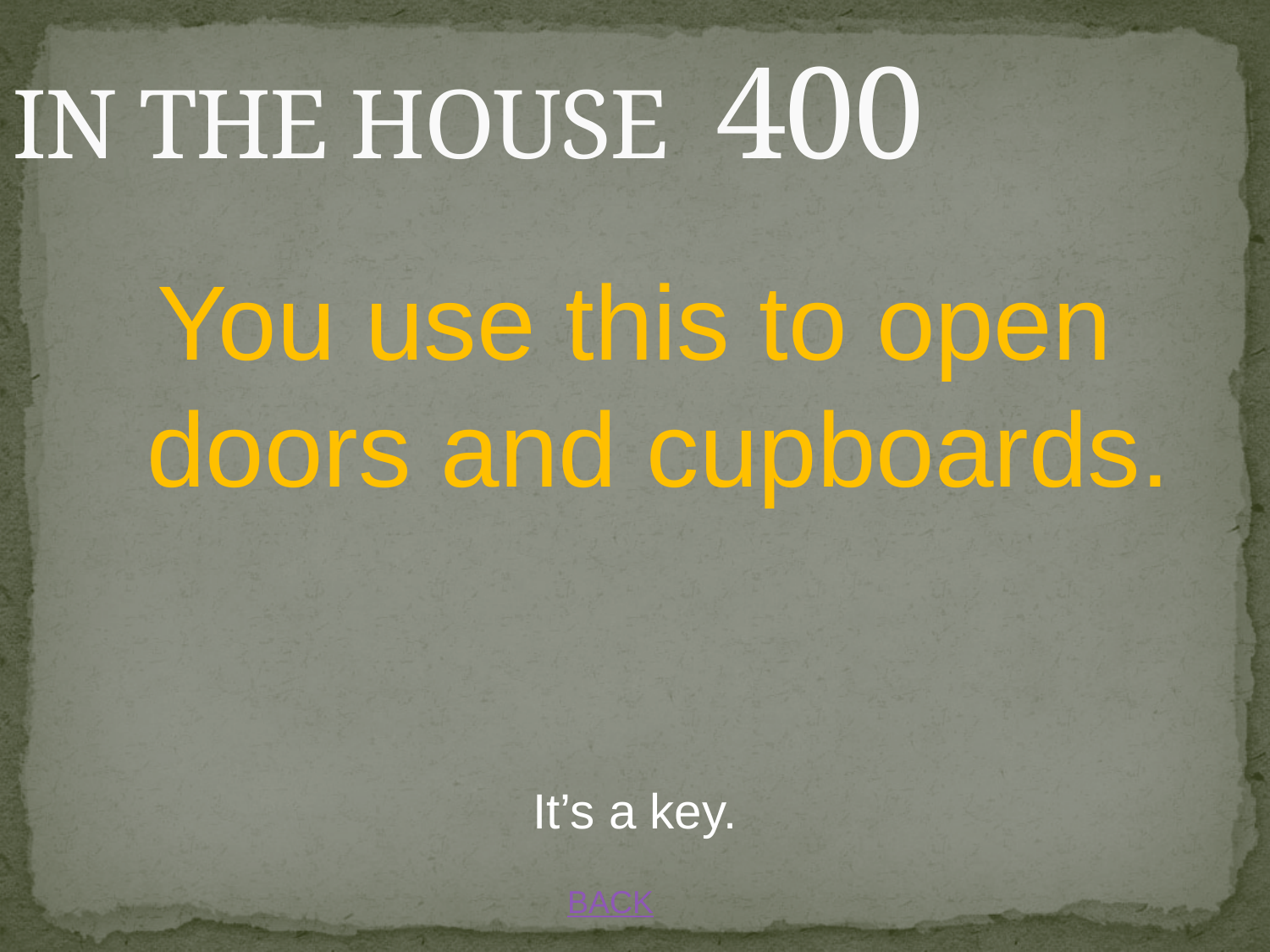

# IN THE HOUSE  400
You use this to open doors and cupboards.
It’s a key.
BACK